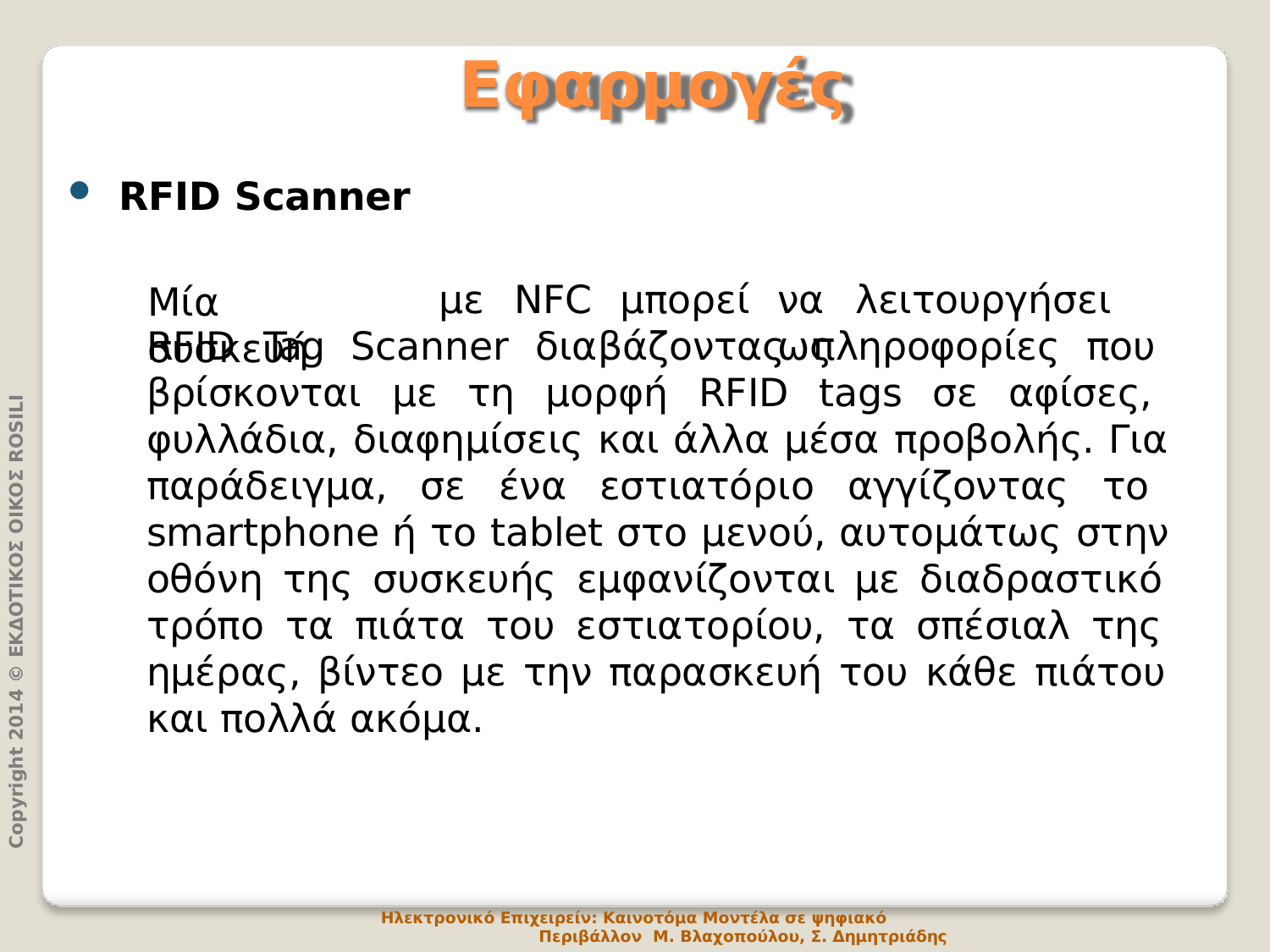

# Εφαρμογές
RFID Scanner

Μία	συσκευή
με	NFC
μπορεί
να	λειτουργήσει	ως
RFID Tag Scanner διαβάζοντας πληροφορίες που  βρίσκονται με τη μορφή RFID tags σε αφίσες,  φυλλάδια, διαφημίσεις και άλλα μέσα προβολής. Για  παράδειγμα, σε ένα εστιατόριο αγγίζοντας το  smartphone ή το tablet στο μενού, αυτομάτως στην  οθόνη της συσκευής εμφανίζονται με διαδραστικό  τρόπο τα πιάτα του εστιατορίου, τα σπέσιαλ της  ημέρας, βίντεο με την παρασκευή του κάθε πιάτου  και πολλά ακόμα.
Copyright 2014 © ΕΚΔΟΤΙΚΟΣ ΟΙΚΟΣ ROSILI
Ηλεκτρονικό Επιχειρείν: Καινοτόμα Μοντέλα σε ψηφιακό Περιβάλλον  Μ. Βλαχοπούλου, Σ. Δημητριάδης